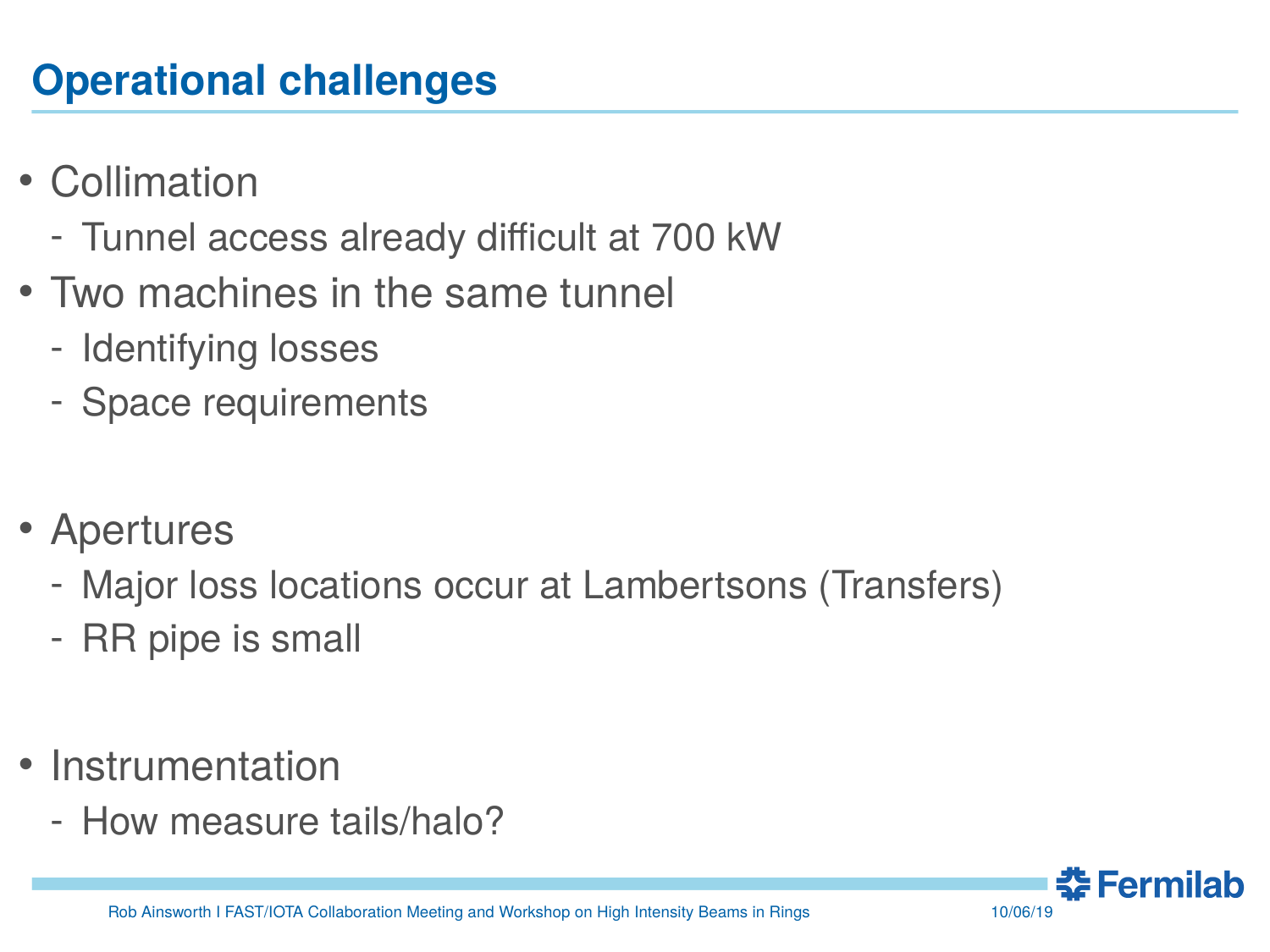

# Operational challenges
Collimation
Tunnel access already difficult at 700 kW
Two machines in the same tunnel
Identifying losses
Space requirements

Apertures
Major loss locations occur at Lambertsons (Transfers)
RR pipe is small

Instrumentation
How measure tails/halo?
24